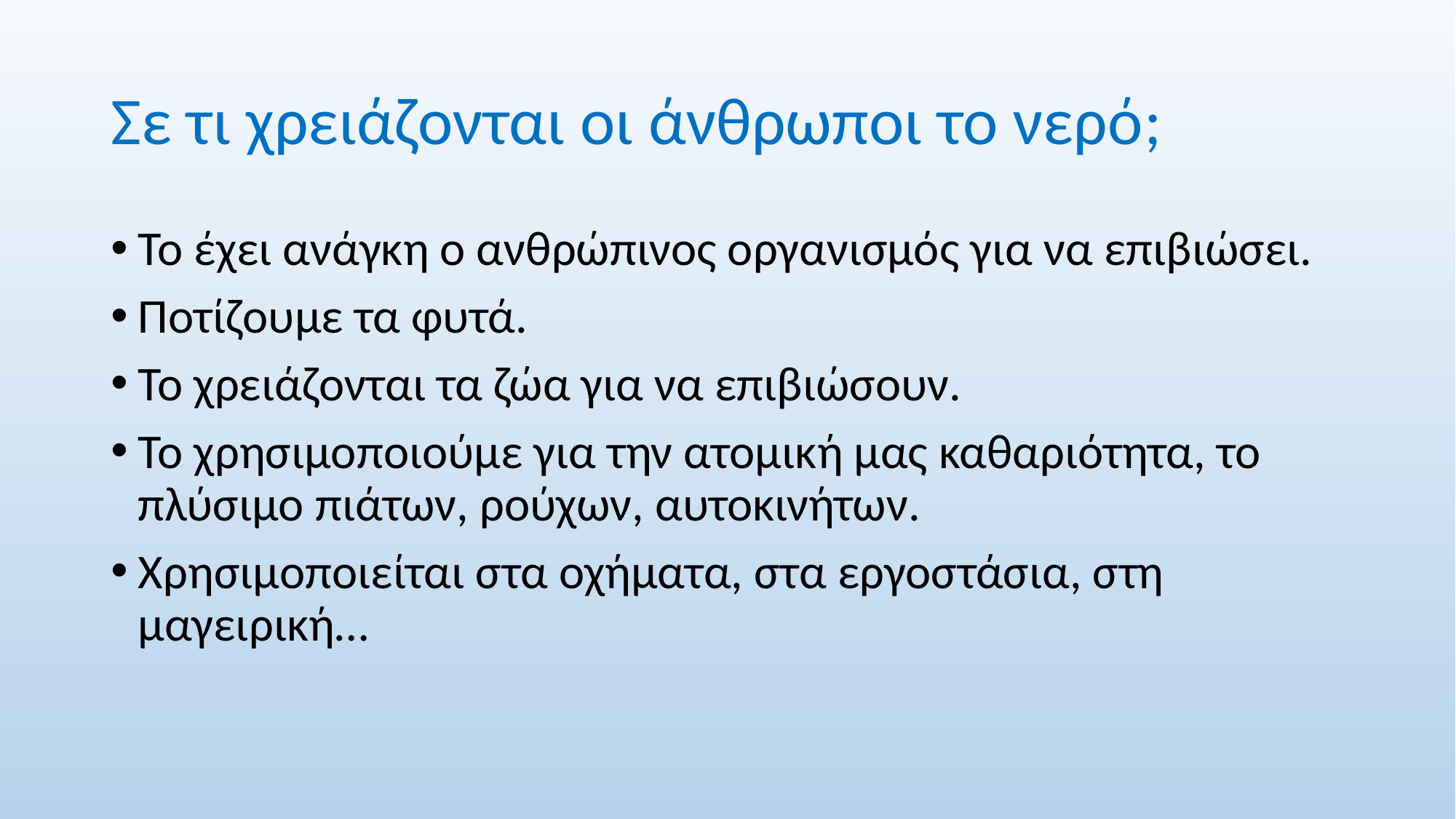

# Σε τι χρειάζονται οι άνθρωποι το νερό;
Το έχει ανάγκη ο ανθρώπινος οργανισμός για να επιβιώσει.
Ποτίζουμε τα φυτά.
Το χρειάζονται τα ζώα για να επιβιώσουν.
Το χρησιμοποιούμε για την ατομική μας καθαριότητα, το πλύσιμο πιάτων, ρούχων, αυτοκινήτων.
Χρησιμοποιείται στα οχήματα, στα εργοστάσια, στη μαγειρική…